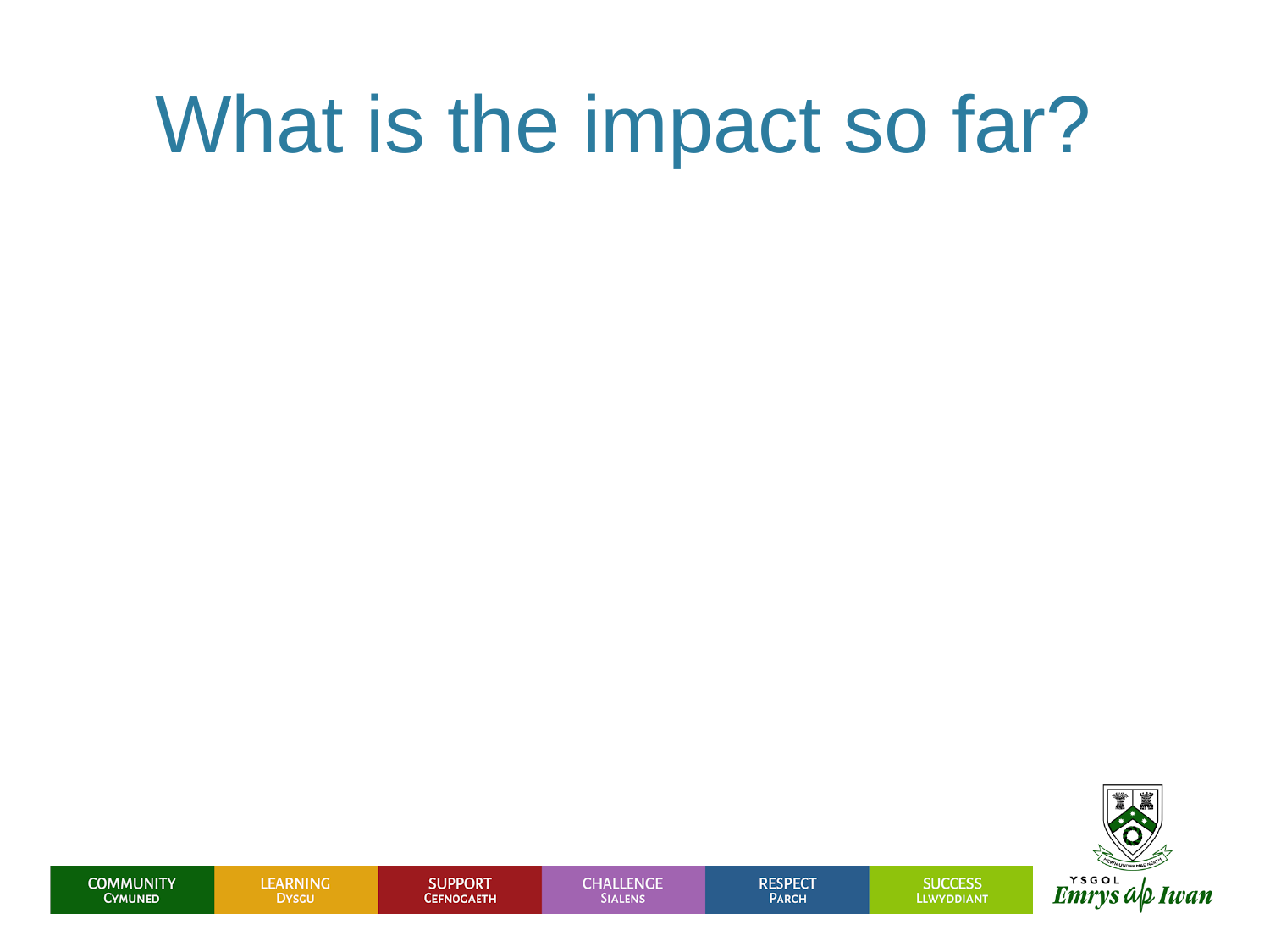

# What is the impact so far?